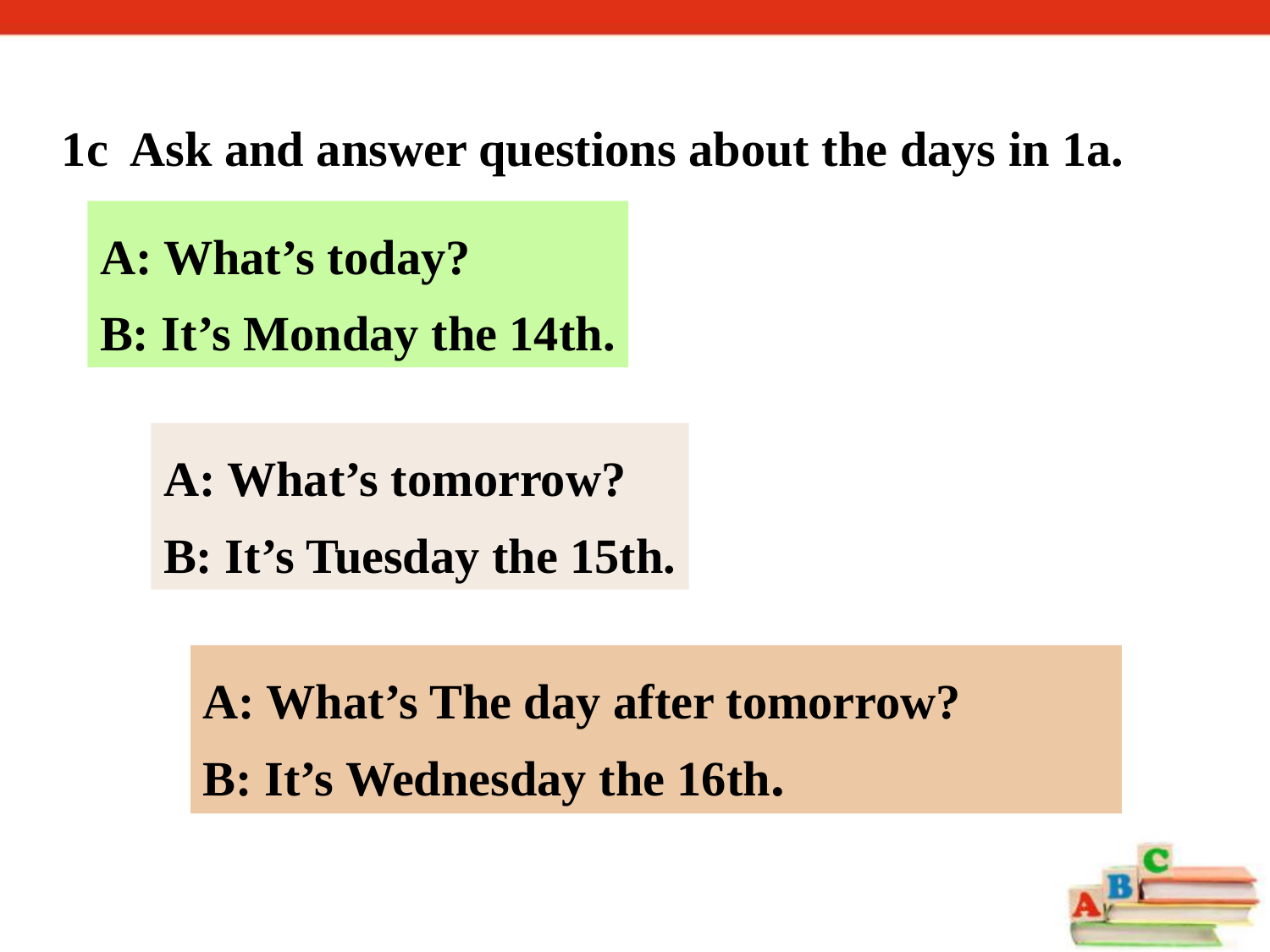

1c  Ask and answer questions about the days in 1a.
A: What’s today?
B: It’s Monday the 14th.
A: What’s tomorrow?
B: It’s Tuesday the 15th.
A: What’s The day after tomorrow?
B: It’s Wednesday the 16th.